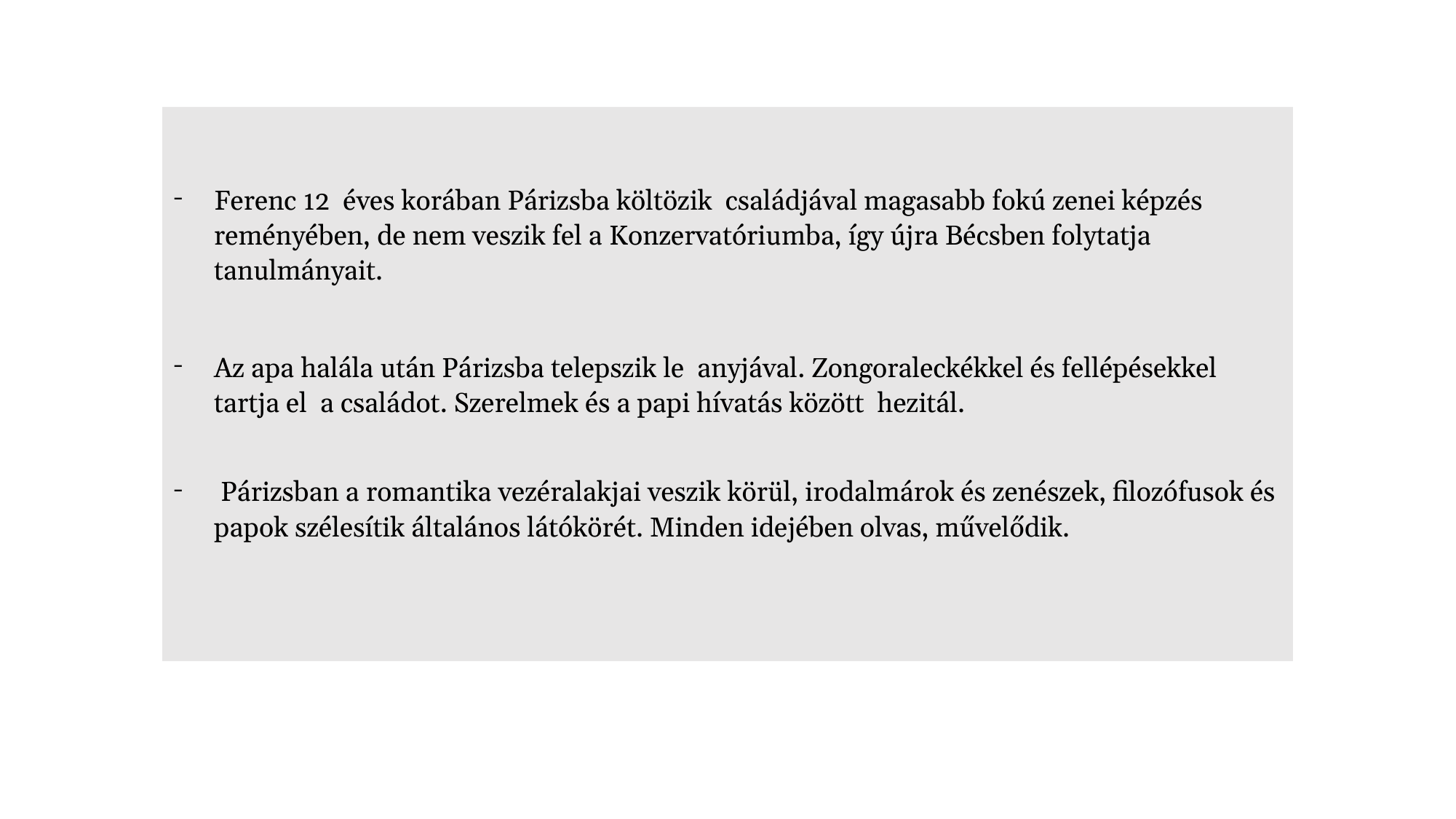

Ferenc 12  éves korában Párizsba költözik  családjával magasabb fokú zenei képzés reményében, de nem veszik fel a Konzervatóriumba, így újra Bécsben folytatja tanulmányait.

Az apa halála után Párizsba telepszik le  anyjával. Zongoraleckékkel és fellépésekkel tartja el  a családot. Szerelmek és a papi hívatás között  hezitál.

 Párizsban a romantika vezéralakjai veszik körül, irodalmárok és zenészek, filozófusok és papok szélesítik általános látókörét. Minden idejében olvas, művelődik.